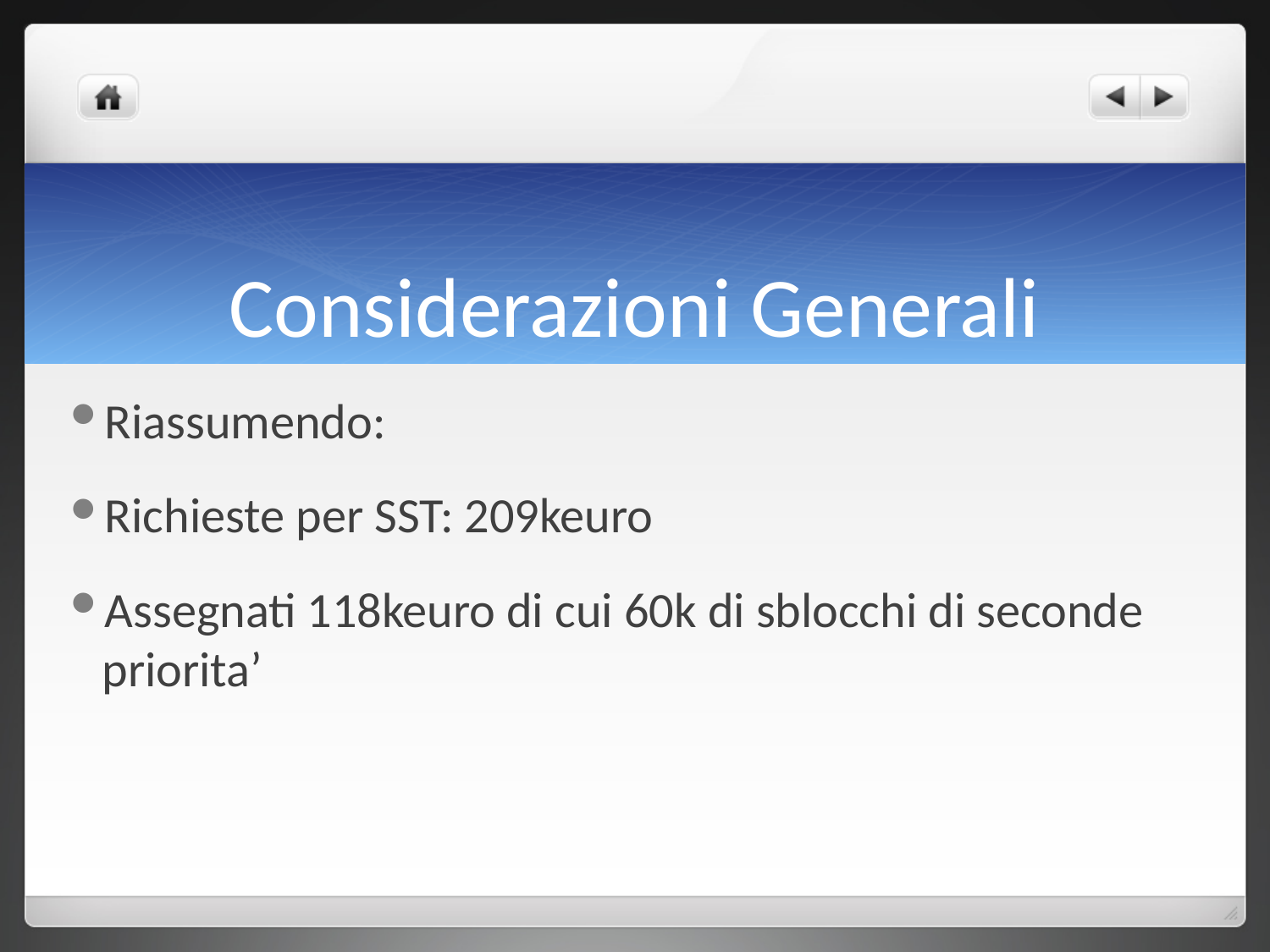

# Considerazioni Generali
Riassumendo:
Richieste per SST: 209keuro
Assegnati 118keuro di cui 60k di sblocchi di seconde priorita’